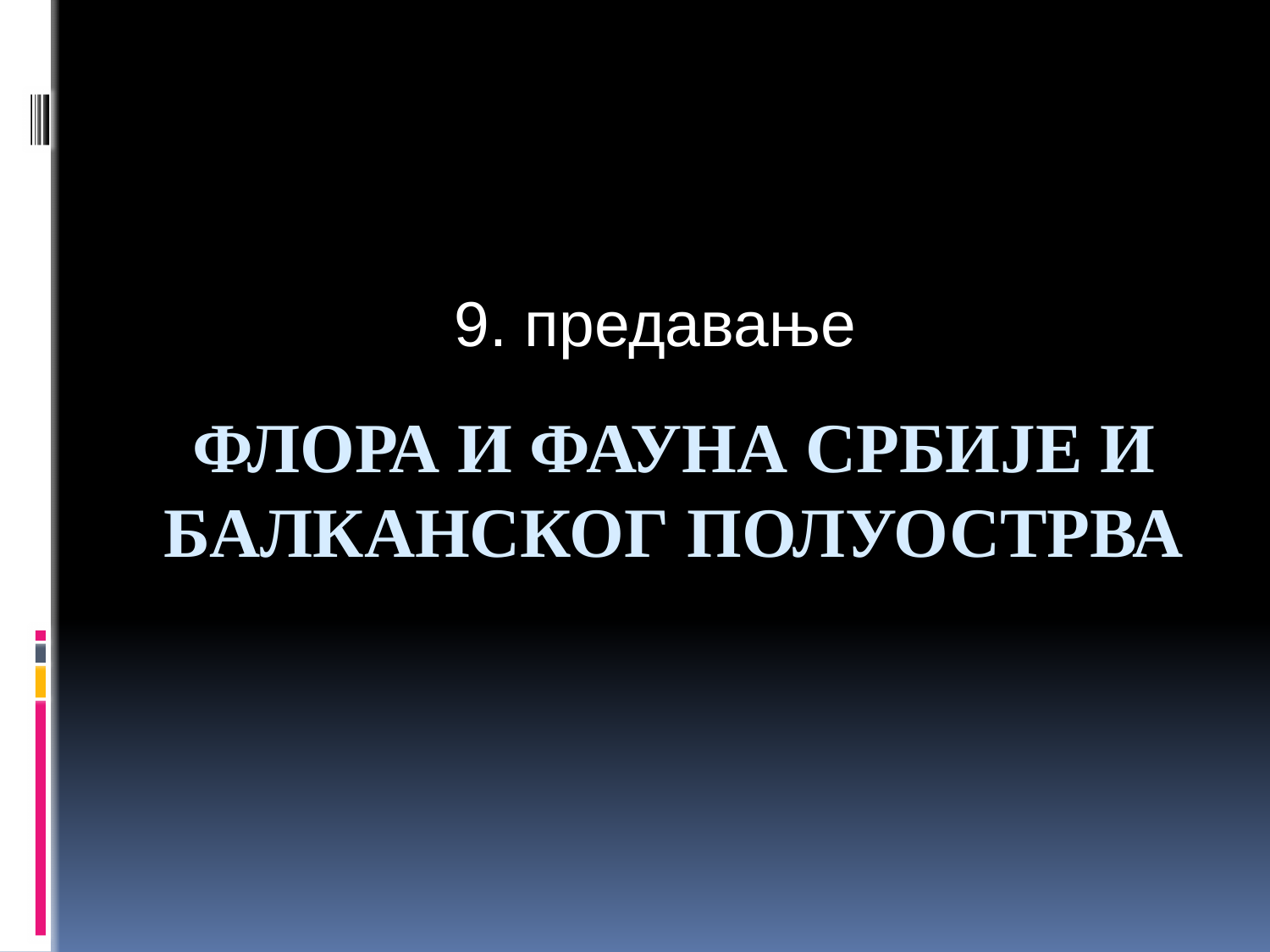

9. предавање
# Флора и фауна Србије и Балканског полуострва